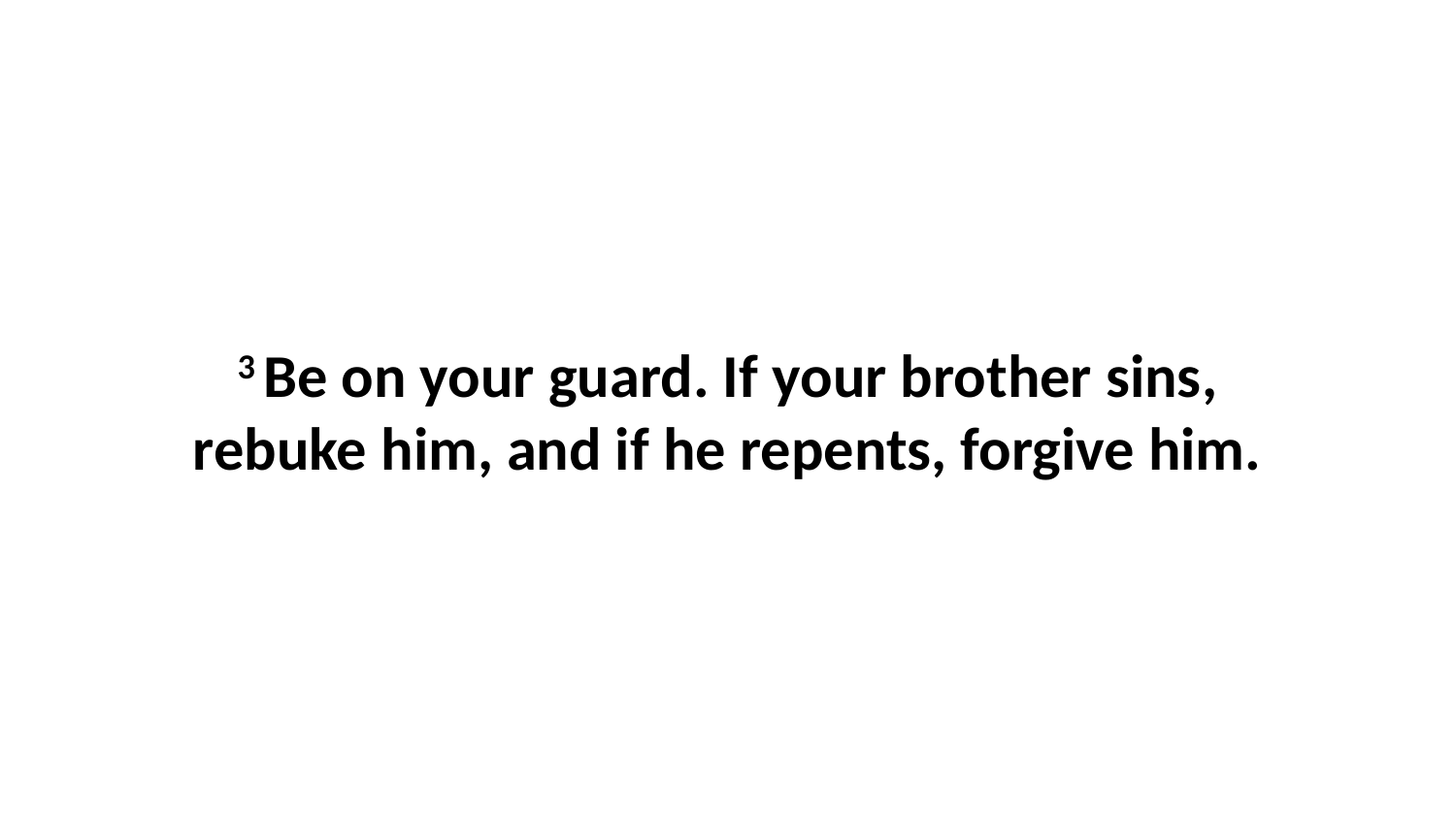

3 Be on your guard. If your brother sins, rebuke him, and if he repents, forgive him.